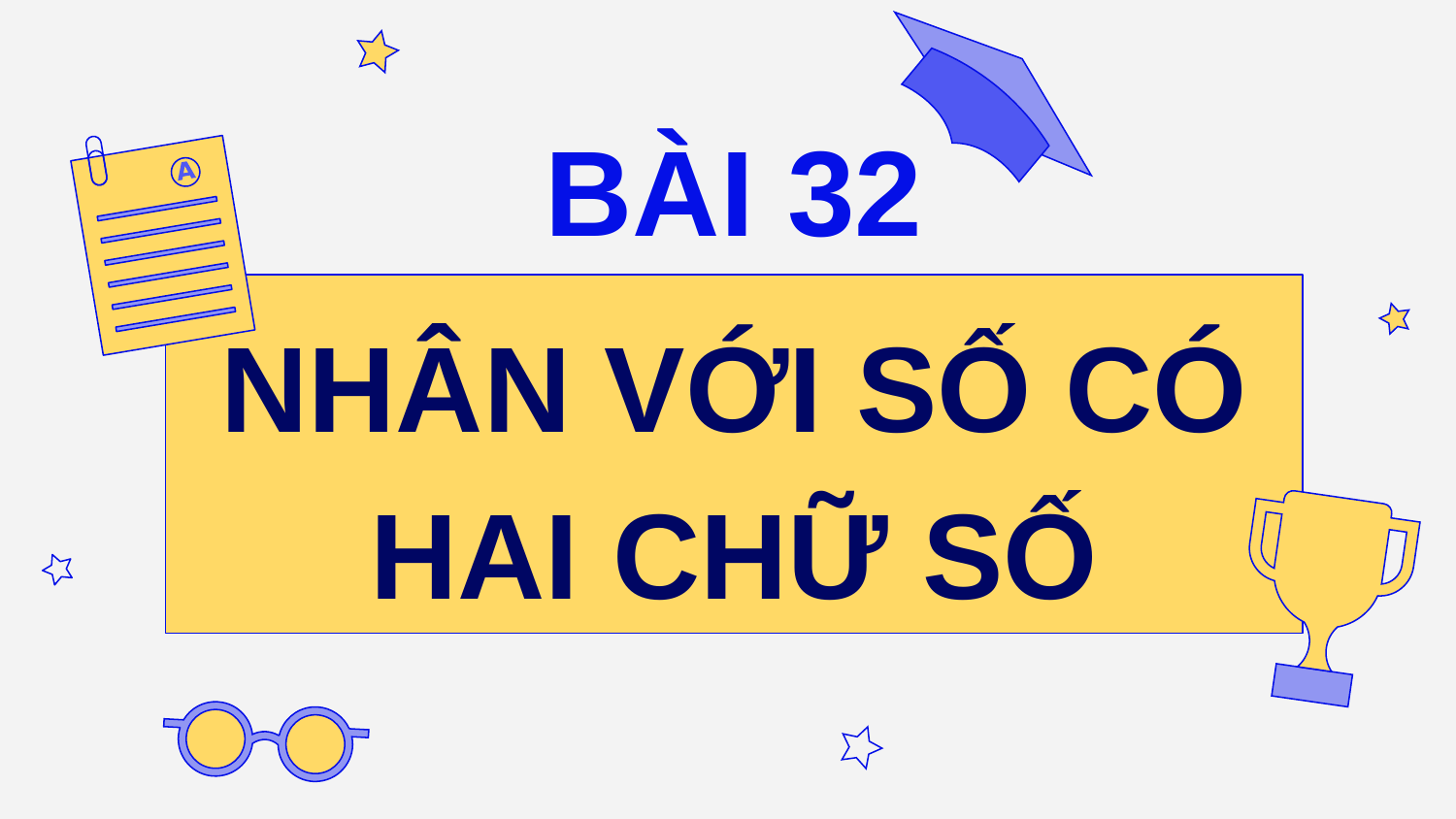

# BÀI 32

NHÂN VỚI SỐ CÓ HAI CHỮ SỐ